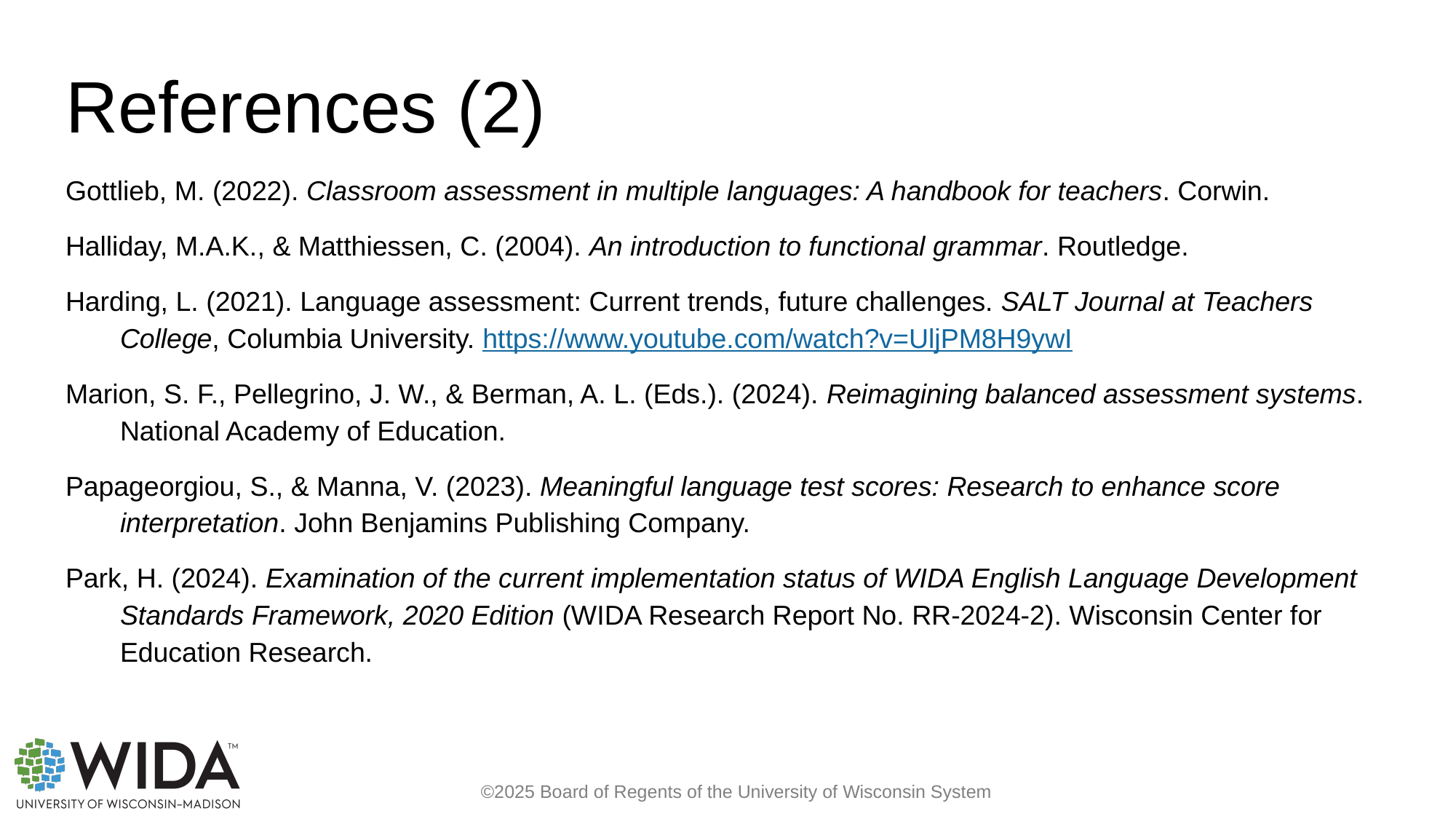

# References (2)
Gottlieb, M. (2022). Classroom assessment in multiple languages: A handbook for teachers. Corwin.
Halliday, M.A.K., & Matthiessen, C. (2004). An introduction to functional grammar. Routledge.
Harding, L. (2021). Language assessment: Current trends, future challenges. SALT Journal at Teachers College, Columbia University. https://www.youtube.com/watch?v=UljPM8H9ywI
Marion, S. F., Pellegrino, J. W., & Berman, A. L. (Eds.). (2024). Reimagining balanced assessment systems. National Academy of Education.
Papageorgiou, S., & Manna, V. (2023). Meaningful language test scores: Research to enhance score interpretation. John Benjamins Publishing Company.
Park, H. (2024). Examination of the current implementation status of WIDA English Language Development Standards Framework, 2020 Edition (WIDA Research Report No. RR-2024-2). Wisconsin Center for Education Research.
©2025 Board of Regents of the University of Wisconsin System